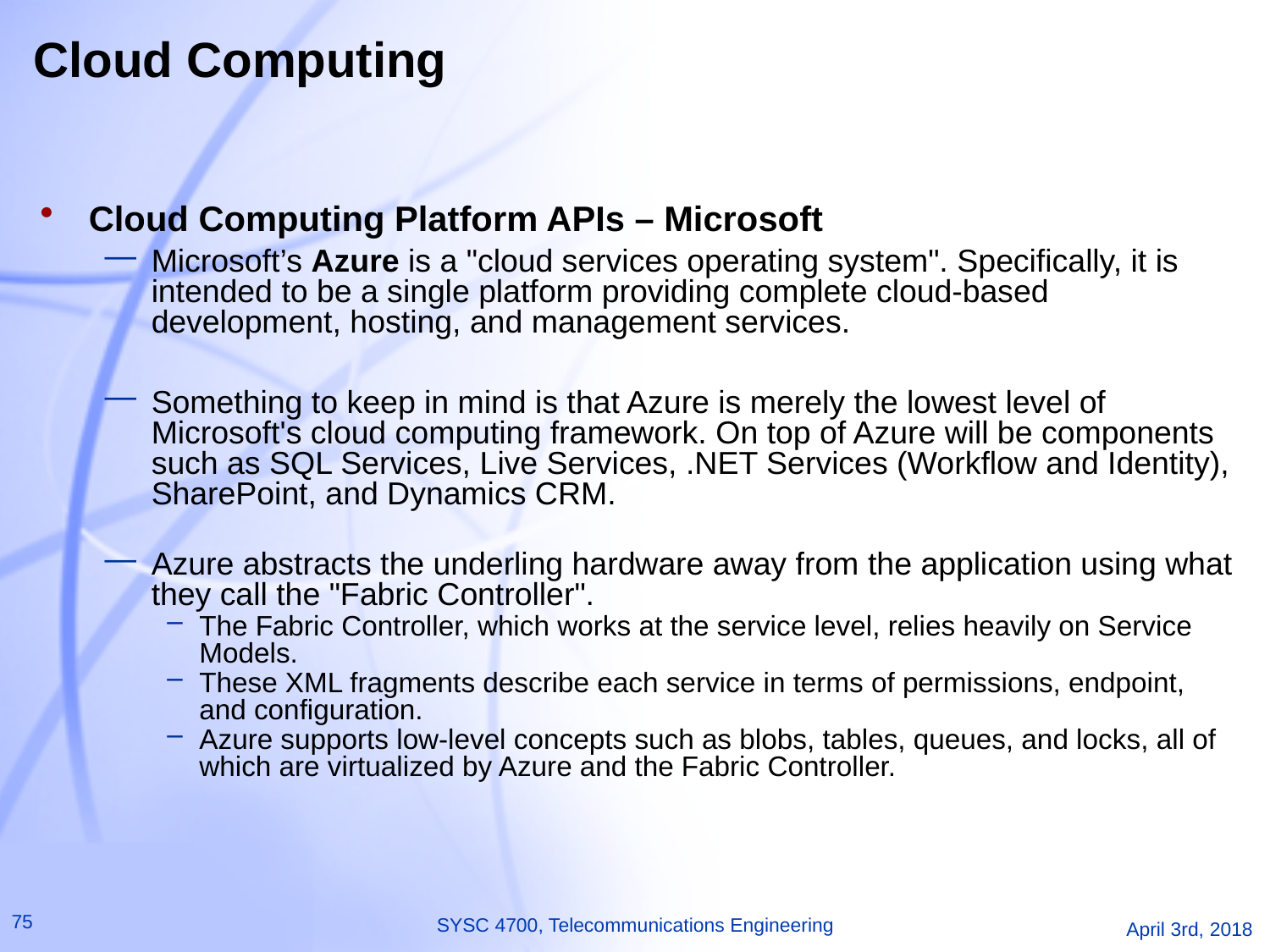

# Cloud Computing
Cloud Computing Platform APIs – Microsoft
Microsoft’s Azure is a "cloud services operating system". Specifically, it is intended to be a single platform providing complete cloud-based development, hosting, and management services.

Something to keep in mind is that Azure is merely the lowest level of Microsoft's cloud computing framework. On top of Azure will be components such as SQL Services, Live Services, .NET Services (Workflow and Identity), SharePoint, and Dynamics CRM.
Azure abstracts the underling hardware away from the application using what they call the "Fabric Controller".
The Fabric Controller, which works at the service level, relies heavily on Service Models.
These XML fragments describe each service in terms of permissions, endpoint, and configuration.
Azure supports low-level concepts such as blobs, tables, queues, and locks, all of which are virtualized by Azure and the Fabric Controller.